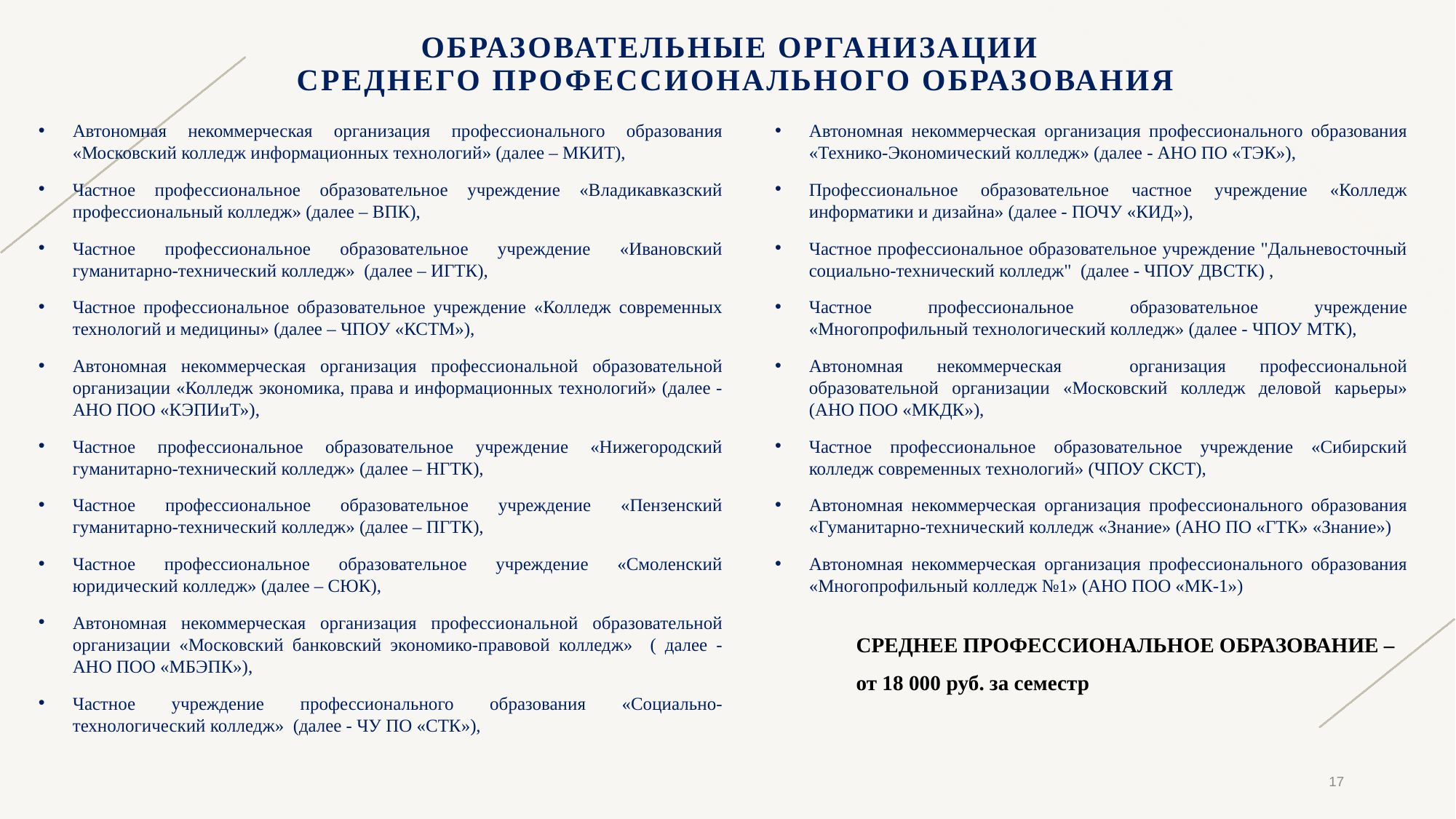

# образовательные организации среднего профессионального образования
Автономная некоммерческая организация профессионального образования «Московский колледж информационных технологий» (далее – МКИТ),
Частное профессиональное образовательное учреждение «Владикавказский профессиональный колледж» (далее – ВПК),
Частное профессиональное образовательное учреждение «Ивановский гуманитарно-технический колледж»  (далее – ИГТК),
Частное профессиональное образовательное учреждение «Колледж современных технологий и медицины» (далее – ЧПОУ «КСТМ»),
Автономная некоммерческая организация профессиональной образовательной организации «Колледж экономика, права и информационных технологий» (далее - АНО ПОО «КЭПИиТ»),
Частное профессиональное образовательное учреждение «Нижегородский гуманитарно-технический колледж» (далее – НГТК),
Частное профессиональное образовательное учреждение «Пензенский гуманитарно-технический колледж» (далее – ПГТК),
Частное профессиональное образовательное учреждение «Смоленский юридический колледж» (далее – СЮК),
Автономная некоммерческая организация профессиональной образовательной организации «Московский банковский экономико-правовой колледж»  ( далее - АНО ПОО «МБЭПК»),
Частное учреждение профессионального образования «Социально-технологический колледж»  (далее - ЧУ ПО «СТК»),
Автономная некоммерческая организация профессионального образования «Технико-Экономический колледж» (далее - АНО ПО «ТЭК»),
Профессиональное образовательное частное учреждение «Колледж информатики и дизайна» (далее - ПОЧУ «КИД»),
Частное профессиональное образовательное учреждение "Дальневосточный социально-технический колледж"  (далее - ЧПОУ ДВСТК) ,
Частное профессиональное образовательное учреждение «Многопрофильный технологический колледж» (далее - ЧПОУ МТК),
Автономная некоммерческая  организация профессиональной образовательной организации «Московский колледж деловой карьеры» (АНО ПОО «МКДК»),
Частное профессиональное образовательное учреждение «Сибирский колледж современных технологий» (ЧПОУ СКСТ),
Автономная некоммерческая организация профессионального образования «Гуманитарно-технический колледж «Знание» (АНО ПО «ГТК» «Знание»)
Автономная некоммерческая организация профессионального образования «Многопрофильный колледж №1» (АНО ПОО «МК-1»)

СРЕДНЕЕ ПРОФЕССИОНАЛЬНОЕ ОБРАЗОВАНИЕ – от 18 000 руб. за семестр
17